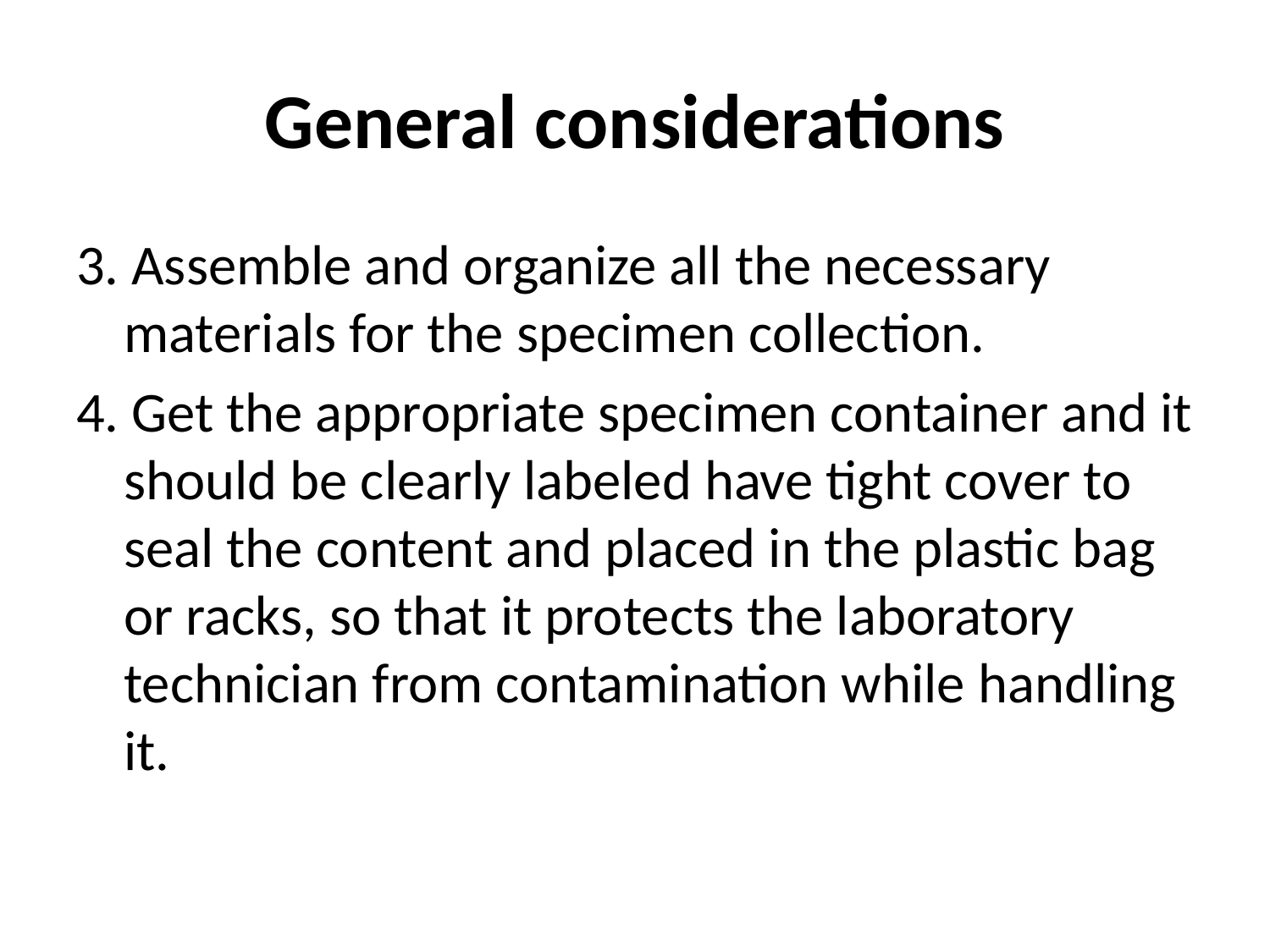

# General considerations
3. Assemble and organize all the necessary materials for the specimen collection.
4. Get the appropriate specimen container and it should be clearly labeled have tight cover to seal the content and placed in the plastic bag or racks, so that it protects the laboratory technician from contamination while handling it.